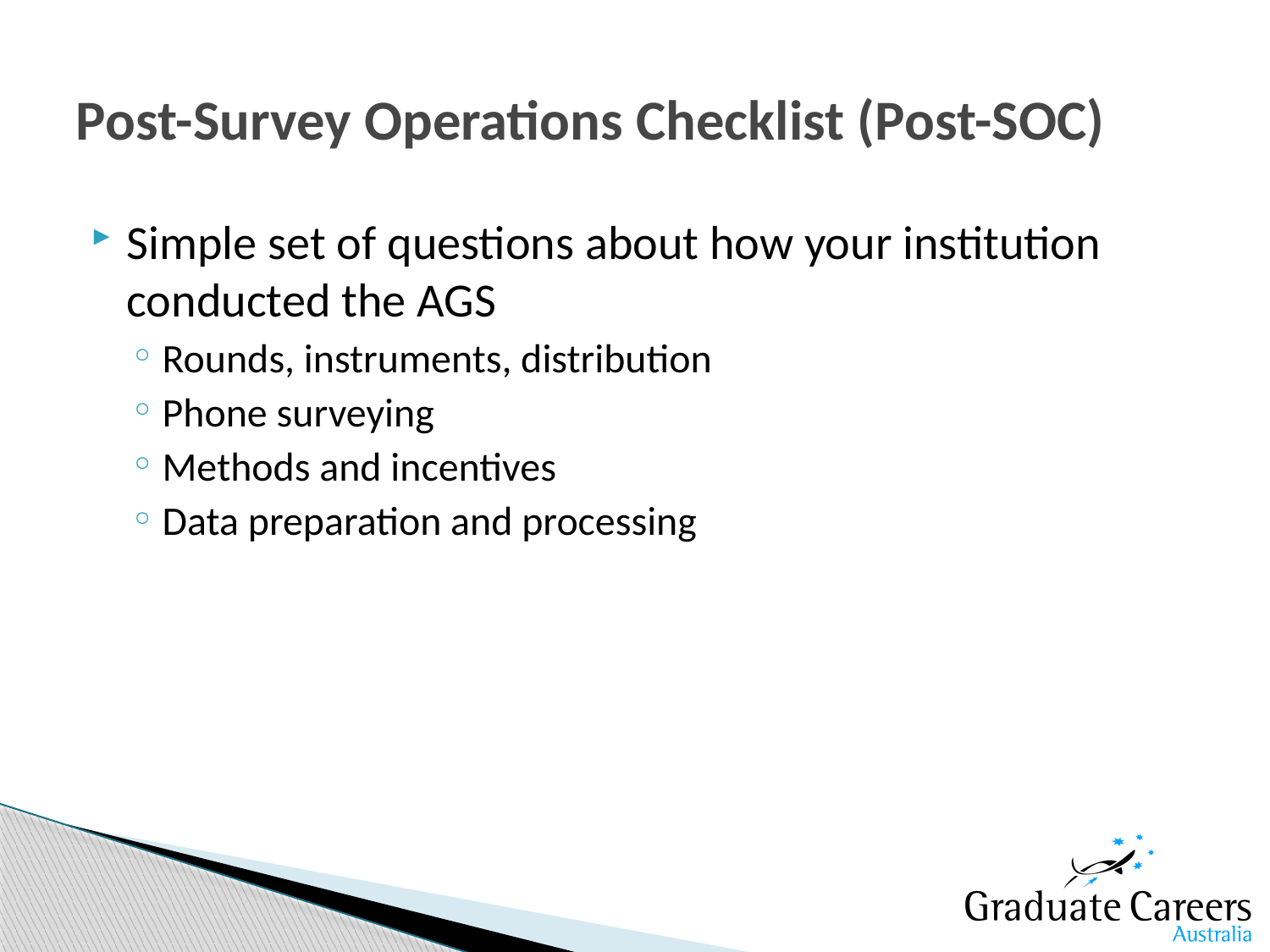

# Post-Survey Operations Checklist (Post-SOC)
Simple set of questions about how your institution conducted the AGS
Rounds, instruments, distribution
Phone surveying
Methods and incentives
Data preparation and processing